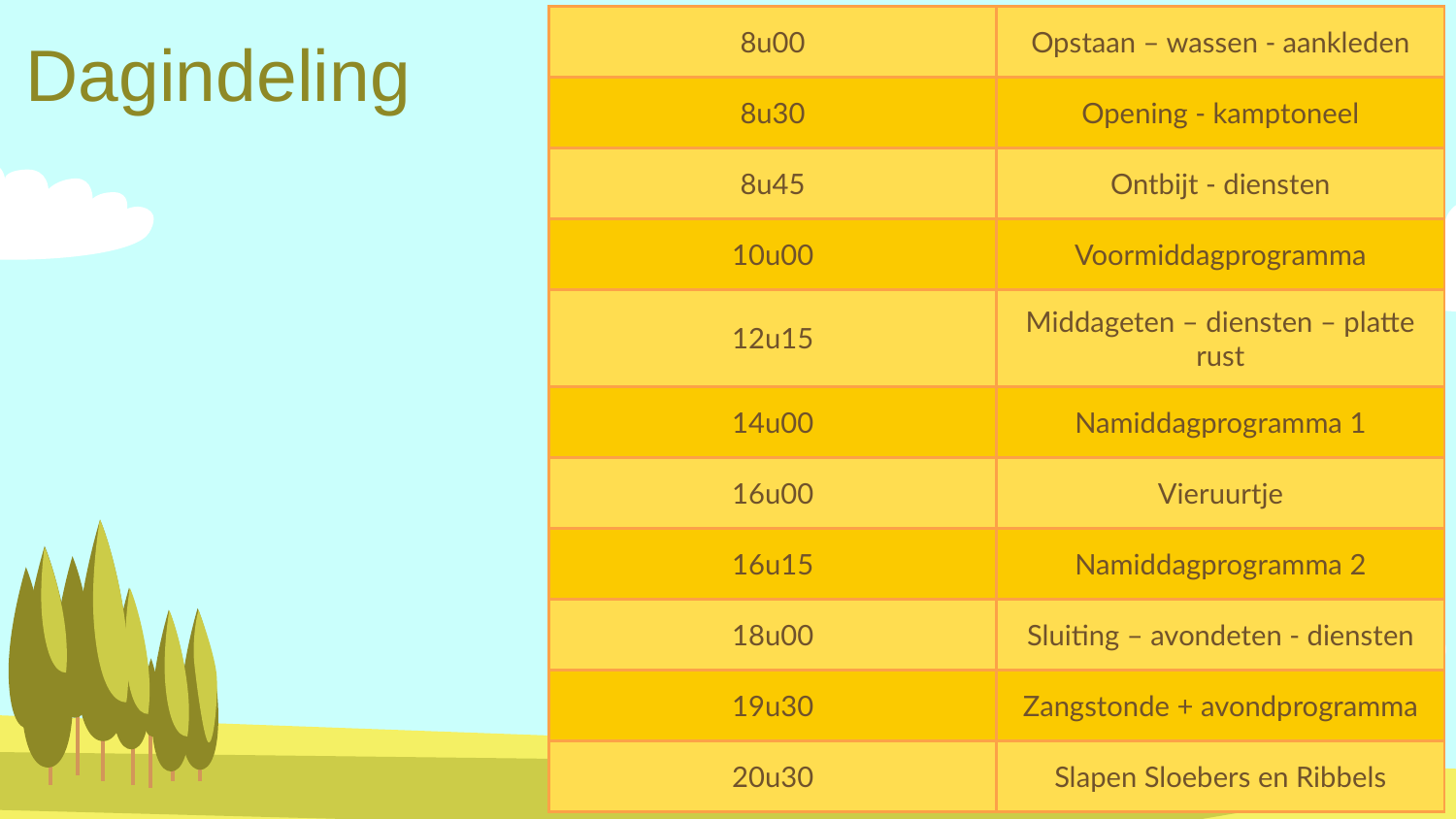

| 8u00 | Opstaan – wassen - aankleden |
| --- | --- |
| 8u30 | Opening - kamptoneel |
| 8u45 | Ontbijt - diensten |
| 10u00 | Voormiddagprogramma |
| 12u15 | Middageten – diensten – platte rust |
| 14u00 | Namiddagprogramma 1 |
| 16u00 | Vieruurtje |
| 16u15 | Namiddagprogramma 2 |
| 18u00 | Sluiting – avondeten - diensten |
| 19u30 | Zangstonde + avondprogramma |
| 20u30 | Slapen Sloebers en Ribbels |
Dagindeling